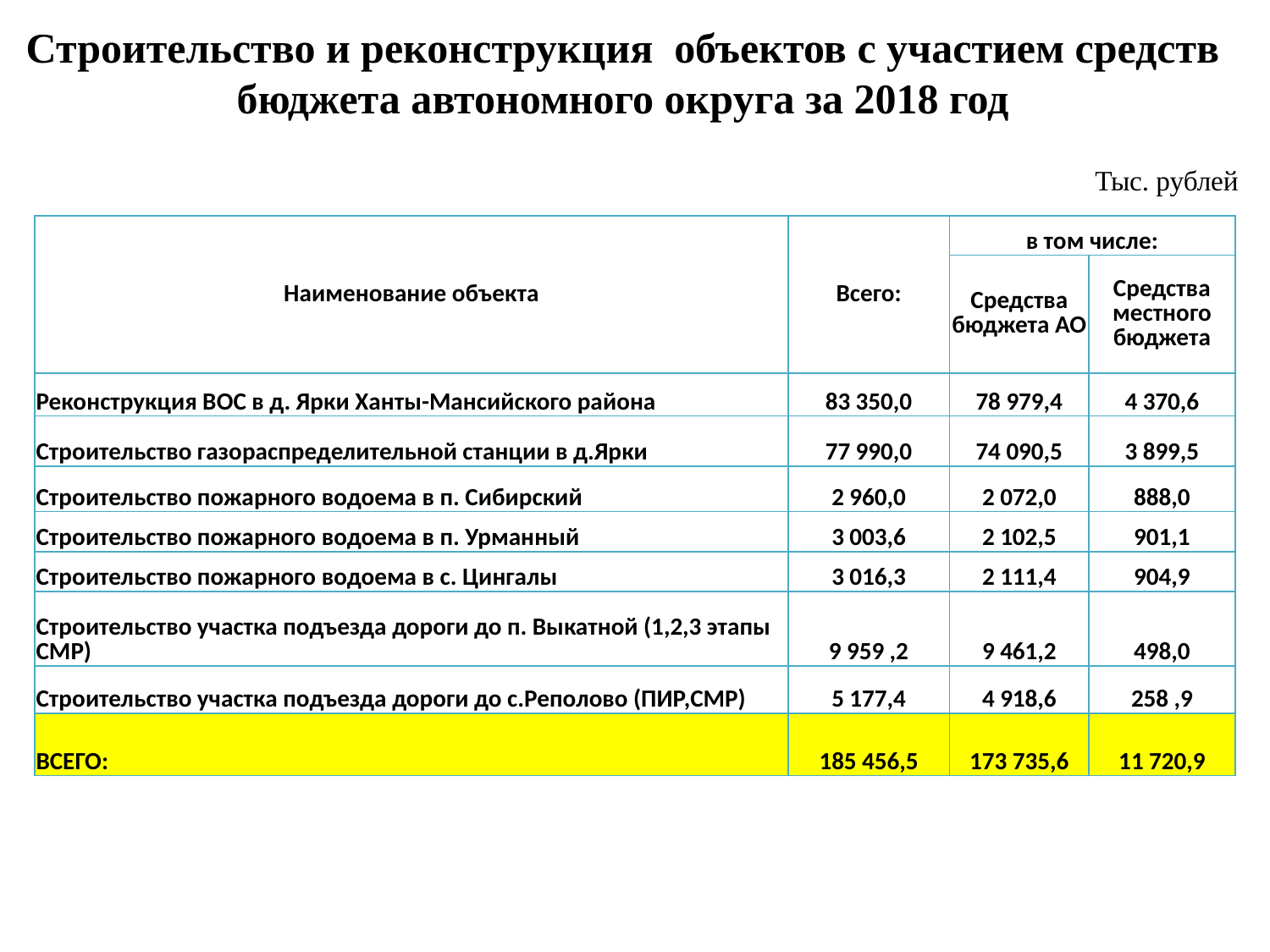

# Строительство и реконструкция  объектов с участием средств бюджета автономного округа за 2018 год
Тыс. рублей
| Наименование объекта | Всего: | в том числе: |  |
| --- | --- | --- | --- |
|  |  | Средства бюджета АО | Средства местного бюджета |
| Реконструкция ВОС в д. Ярки Ханты-Мансийского района | 83 350,0 | 78 979,4 | 4 370,6 |
| Строительство газораспределительной станции в д.Ярки | 77 990,0 | 74 090,5 | 3 899,5 |
| Строительство пожарного водоема в п. Сибирский | 2 960,0 | 2 072,0 | 888,0 |
| Строительство пожарного водоема в п. Урманный | 3 003,6 | 2 102,5 | 901,1 |
| Строительство пожарного водоема в с. Цингалы | 3 016,3 | 2 111,4 | 904,9 |
| Строительство участка подъезда дороги до п. Выкатной (1,2,3 этапы СМР) | 9 959 ,2 | 9 461,2 | 498,0 |
| Строительство участка подъезда дороги до с.Реполово (ПИР,СМР) | 5 177,4 | 4 918,6 | 258 ,9 |
| ВСЕГО: | 185 456,5 | 173 735,6 | 11 720,9 |